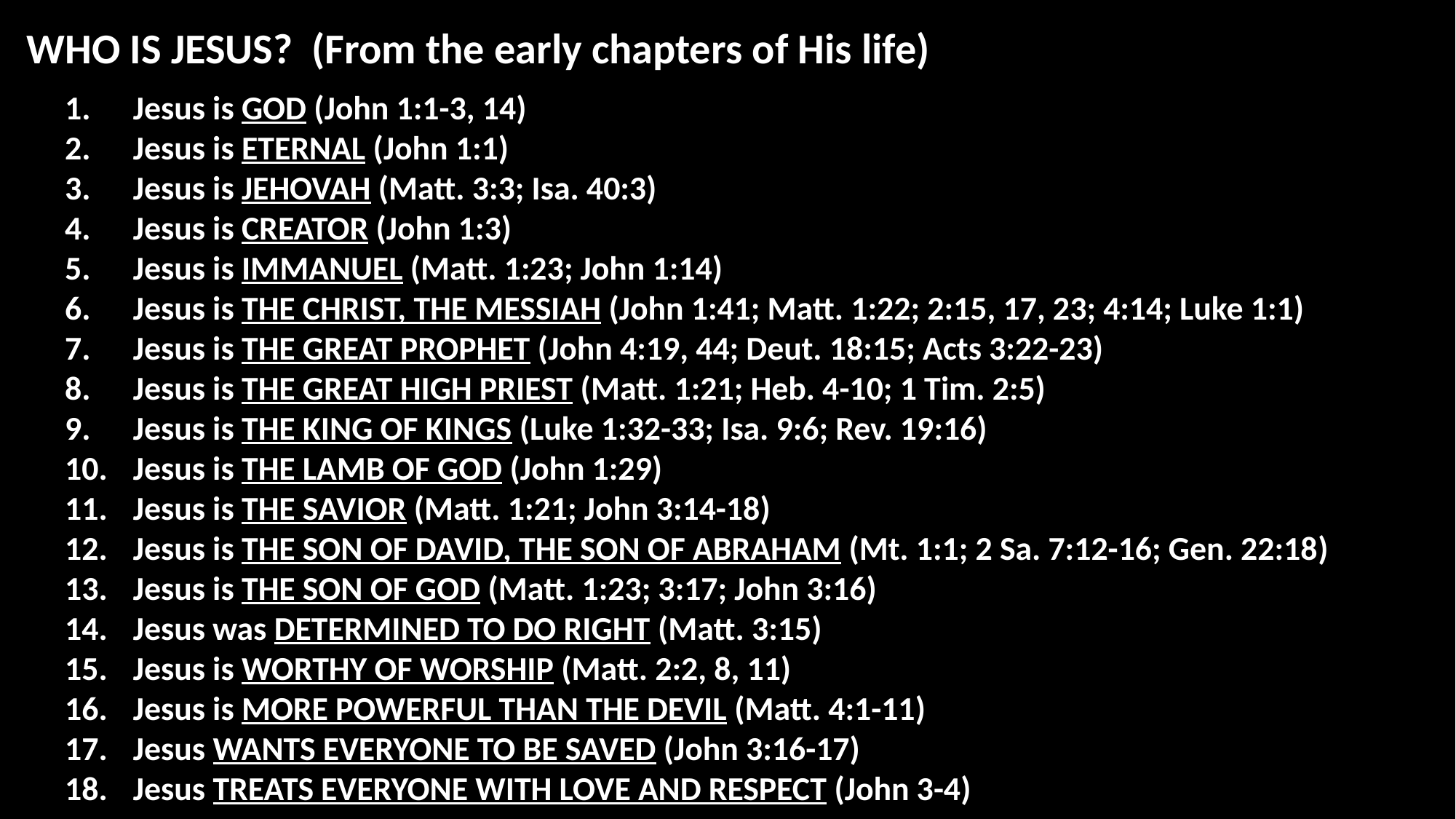

WHO IS JESUS?  (From the early chapters of His life)
Jesus is GOD (John 1:1-3, 14)
Jesus is ETERNAL (John 1:1)
Jesus is JEHOVAH (Matt. 3:3; Isa. 40:3)
Jesus is CREATOR (John 1:3)
Jesus is IMMANUEL (Matt. 1:23; John 1:14)
Jesus is THE CHRIST, THE MESSIAH (John 1:41; Matt. 1:22; 2:15, 17, 23; 4:14; Luke 1:1)
Jesus is THE GREAT PROPHET (John 4:19, 44; Deut. 18:15; Acts 3:22-23)
Jesus is THE GREAT HIGH PRIEST (Matt. 1:21; Heb. 4-10; 1 Tim. 2:5)
Jesus is THE KING OF KINGS (Luke 1:32-33; Isa. 9:6; Rev. 19:16)
Jesus is THE LAMB OF GOD (John 1:29)
Jesus is THE SAVIOR (Matt. 1:21; John 3:14-18)
Jesus is THE SON OF DAVID, THE SON OF ABRAHAM (Mt. 1:1; 2 Sa. 7:12-16; Gen. 22:18)
Jesus is THE SON OF GOD (Matt. 1:23; 3:17; John 3:16)
Jesus was DETERMINED TO DO RIGHT (Matt. 3:15)
Jesus is WORTHY OF WORSHIP (Matt. 2:2, 8, 11)
Jesus is MORE POWERFUL THAN THE DEVIL (Matt. 4:1-11)
Jesus WANTS EVERYONE TO BE SAVED (John 3:16-17)
Jesus TREATS EVERYONE WITH LOVE AND RESPECT (John 3-4)